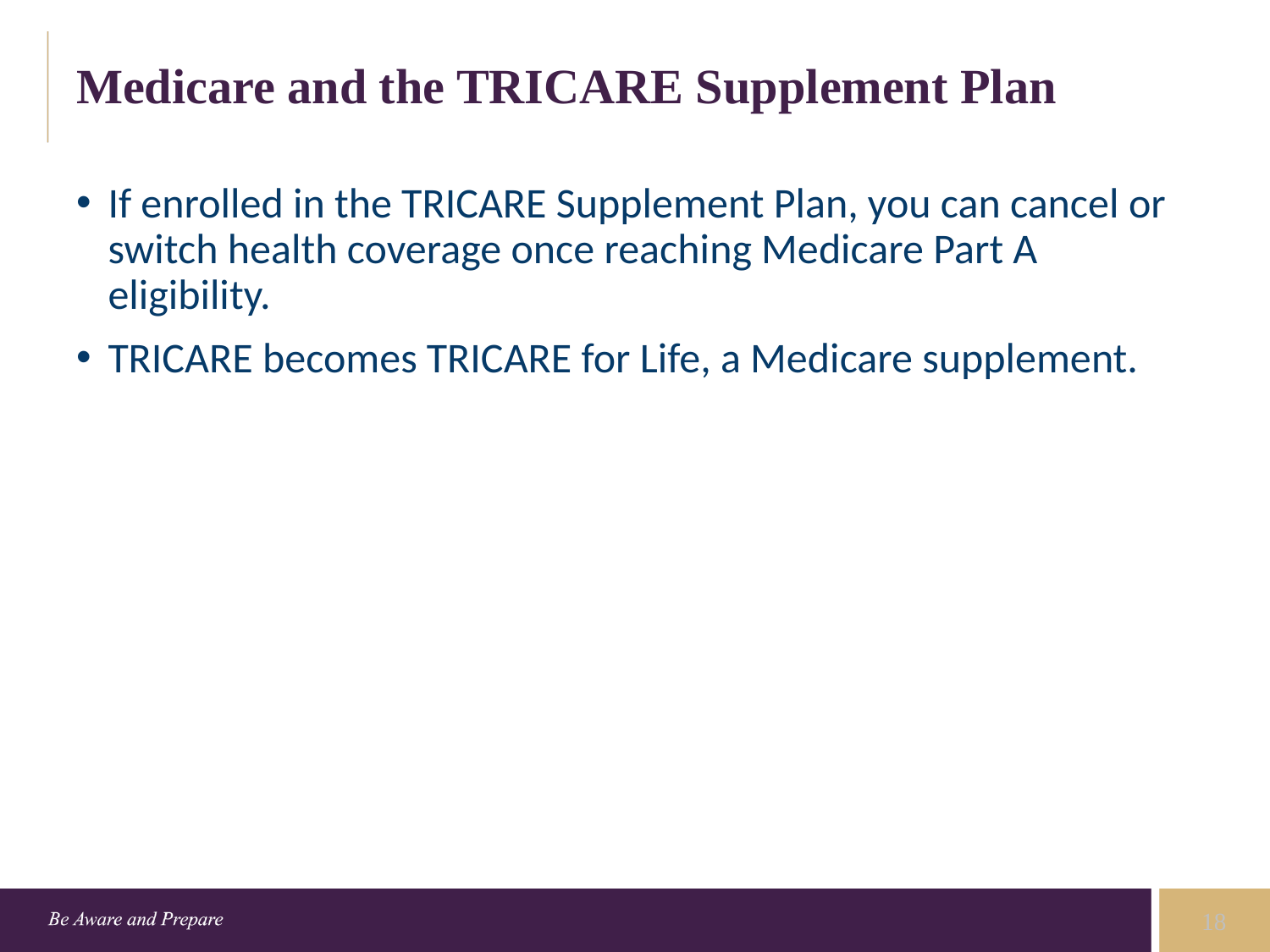

# Medicare and the TRICARE Supplement Plan
If enrolled in the TRICARE Supplement Plan, you can cancel or switch health coverage once reaching Medicare Part A eligibility.
TRICARE becomes TRICARE for Life, a Medicare supplement.
18